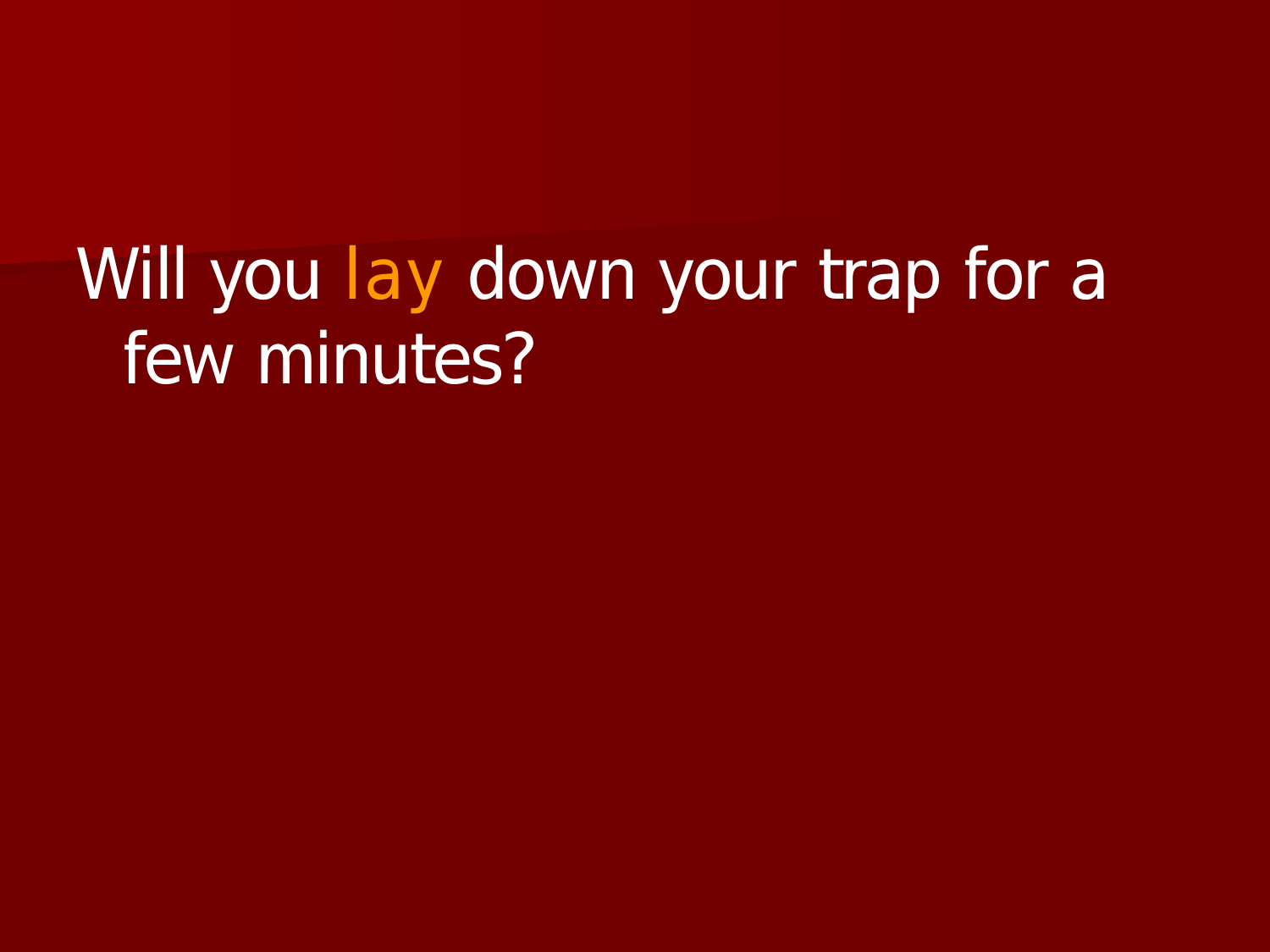

Will you lay down your trap for a few minutes?